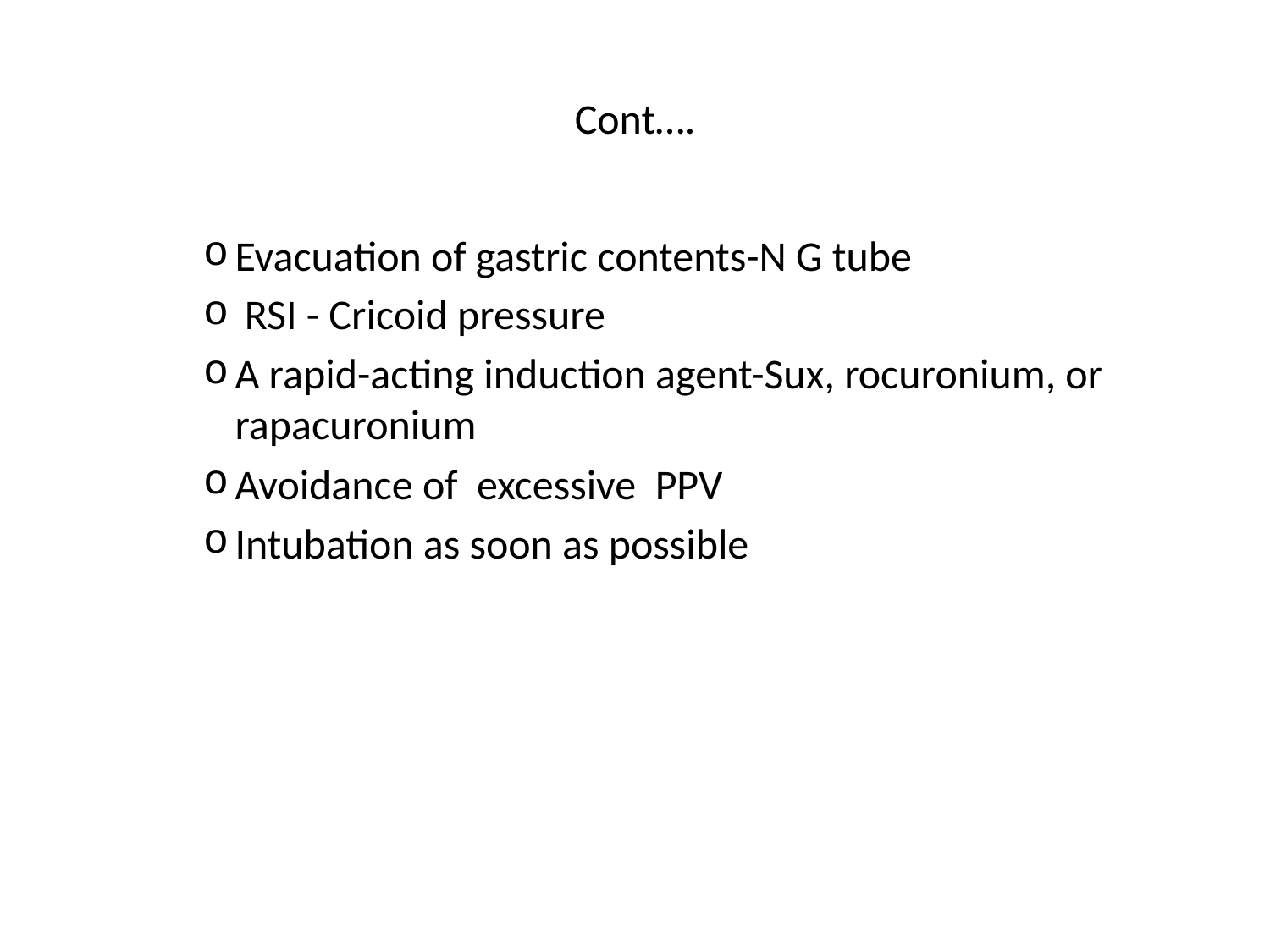

# Cont….
Evacuation of gastric contents-N G tube
 RSI - Cricoid pressure
A rapid-acting induction agent-Sux, rocuronium, or rapacuronium
Avoidance of  excessive  PPV
Intubation as soon as possible